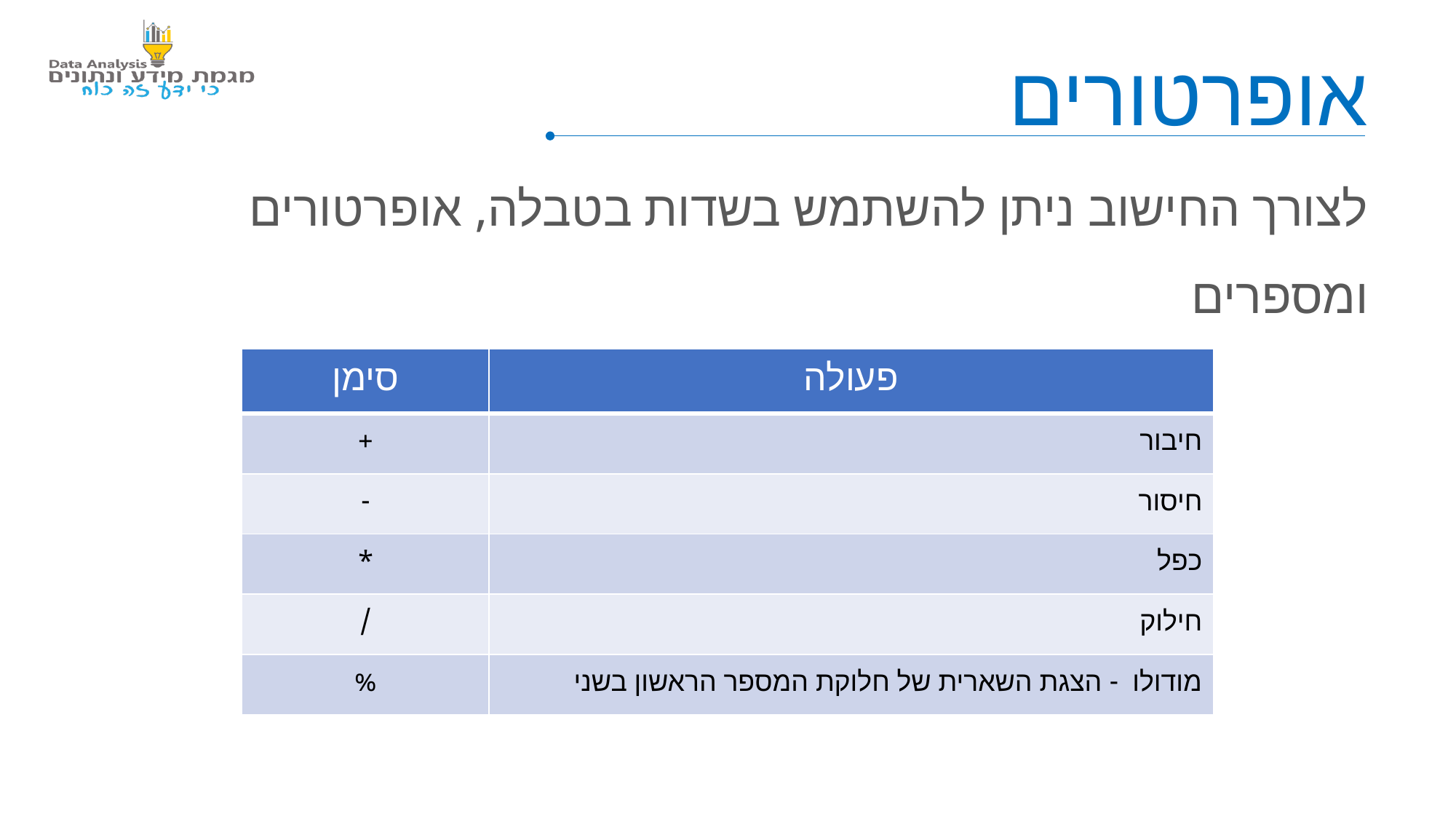

אופרטורים
לצורך החישוב ניתן להשתמש בשדות בטבלה, אופרטורים ומספרים
| סימן | פעולה |
| --- | --- |
| + | חיבור |
| - | חיסור |
| \* | כפל |
| / | חילוק |
| % | מודולו - הצגת השארית של חלוקת המספר הראשון בשני |